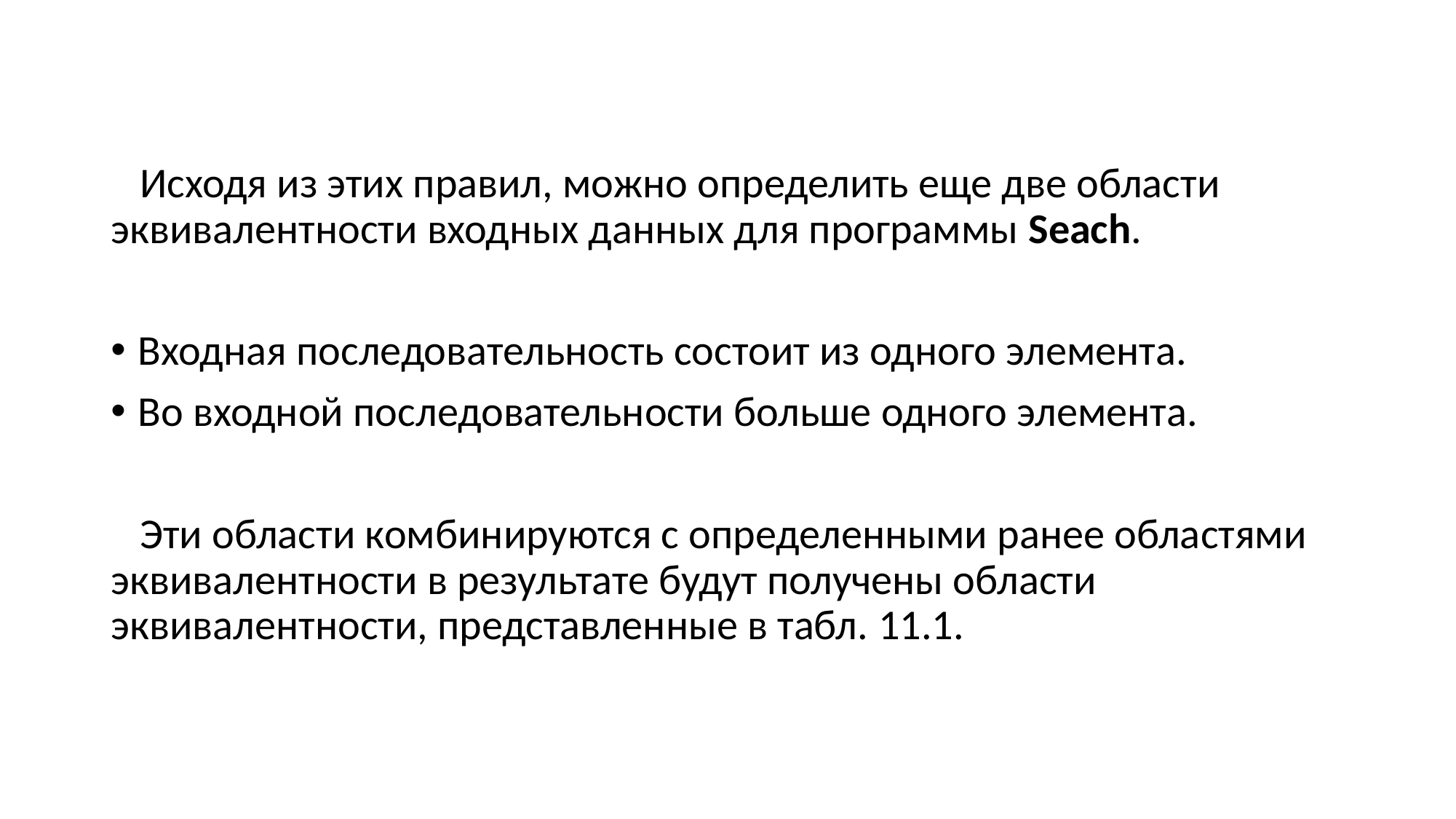

Исходя из этих правил, можно определить еще две области эквивалентности входных данных для программы Seach.

Входная последовательность состоит из одного элемента.
Во входной последовательности больше одного элемента.

   Эти области комбинируются с определенными ранее областями эквивалентности в результате будут получены области эквивалентности, представленные в табл. 11.1.